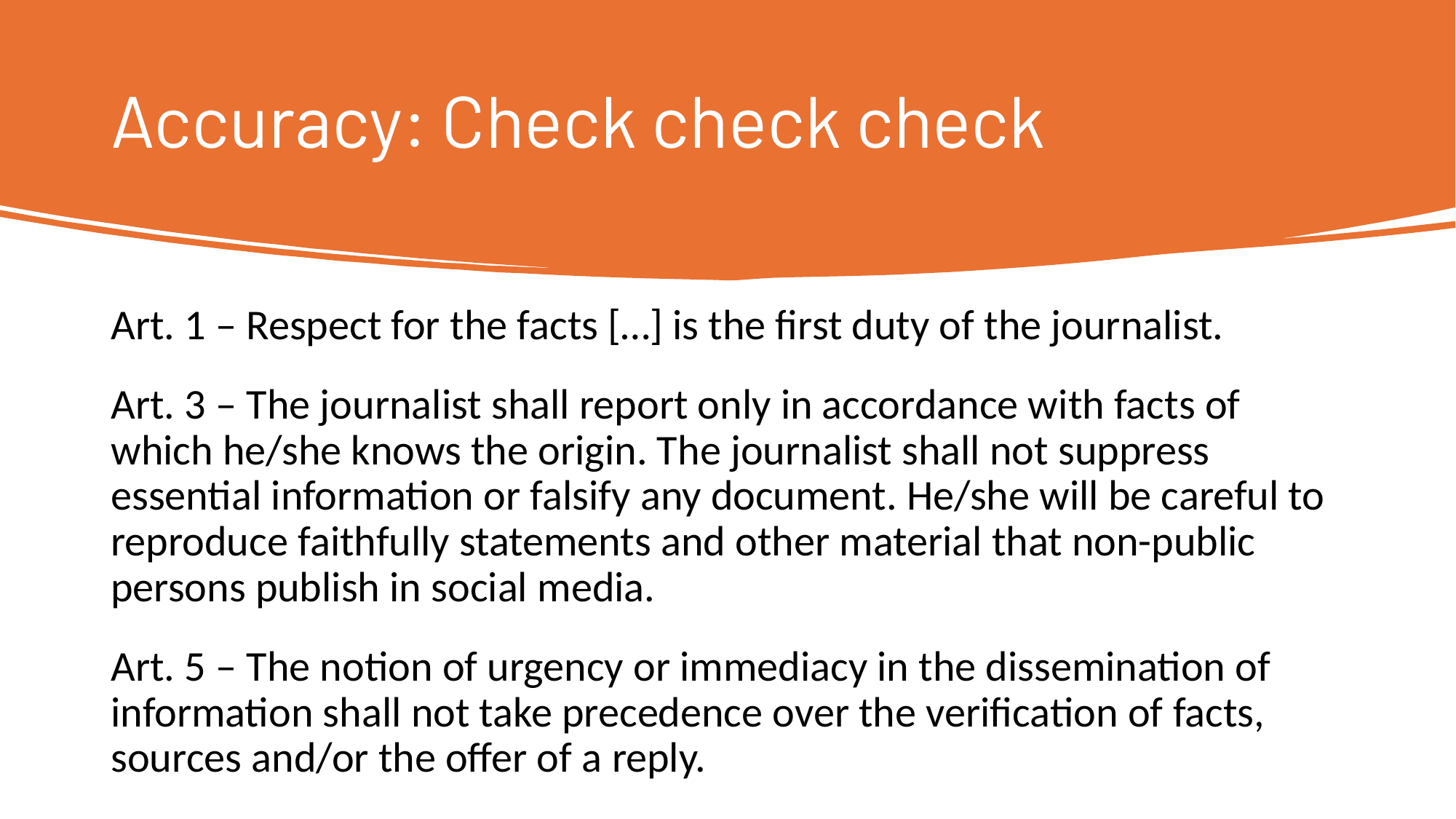

# Accuracy: Check check check
Art. 1 – Respect for the facts […] is the first duty of the journalist.
Art. 3 – The journalist shall report only in accordance with facts of which he/she knows the origin. The journalist shall not suppress essential information or falsify any document. He/she will be careful to reproduce faithfully statements and other material that non-public persons publish in social media.
Art. 5 – The notion of urgency or immediacy in the dissemination of information shall not take precedence over the verification of facts, sources and/or the offer of a reply.